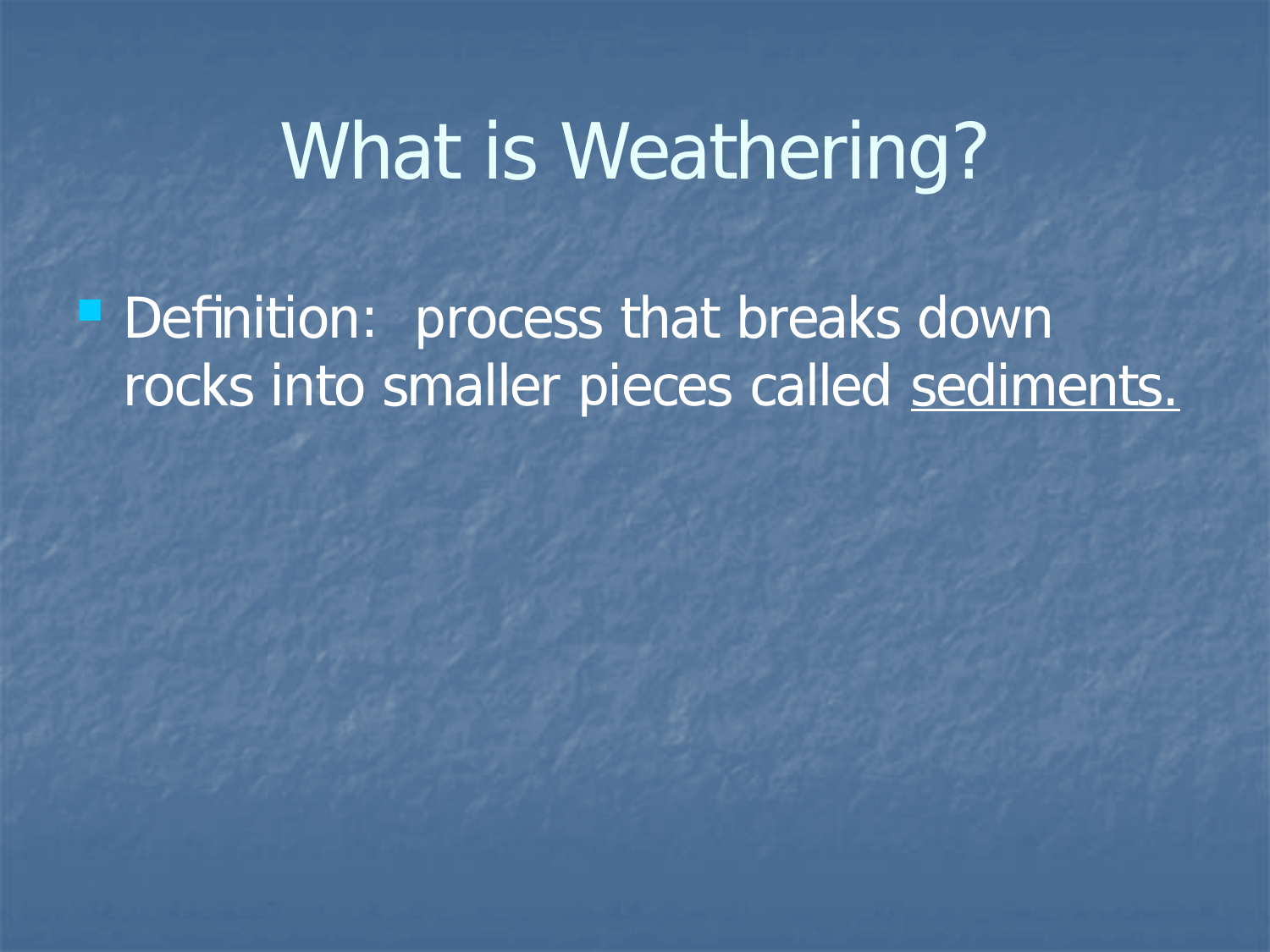

# What is Weathering?
Definition:  process that breaks down rocks into smaller pieces called sediments.